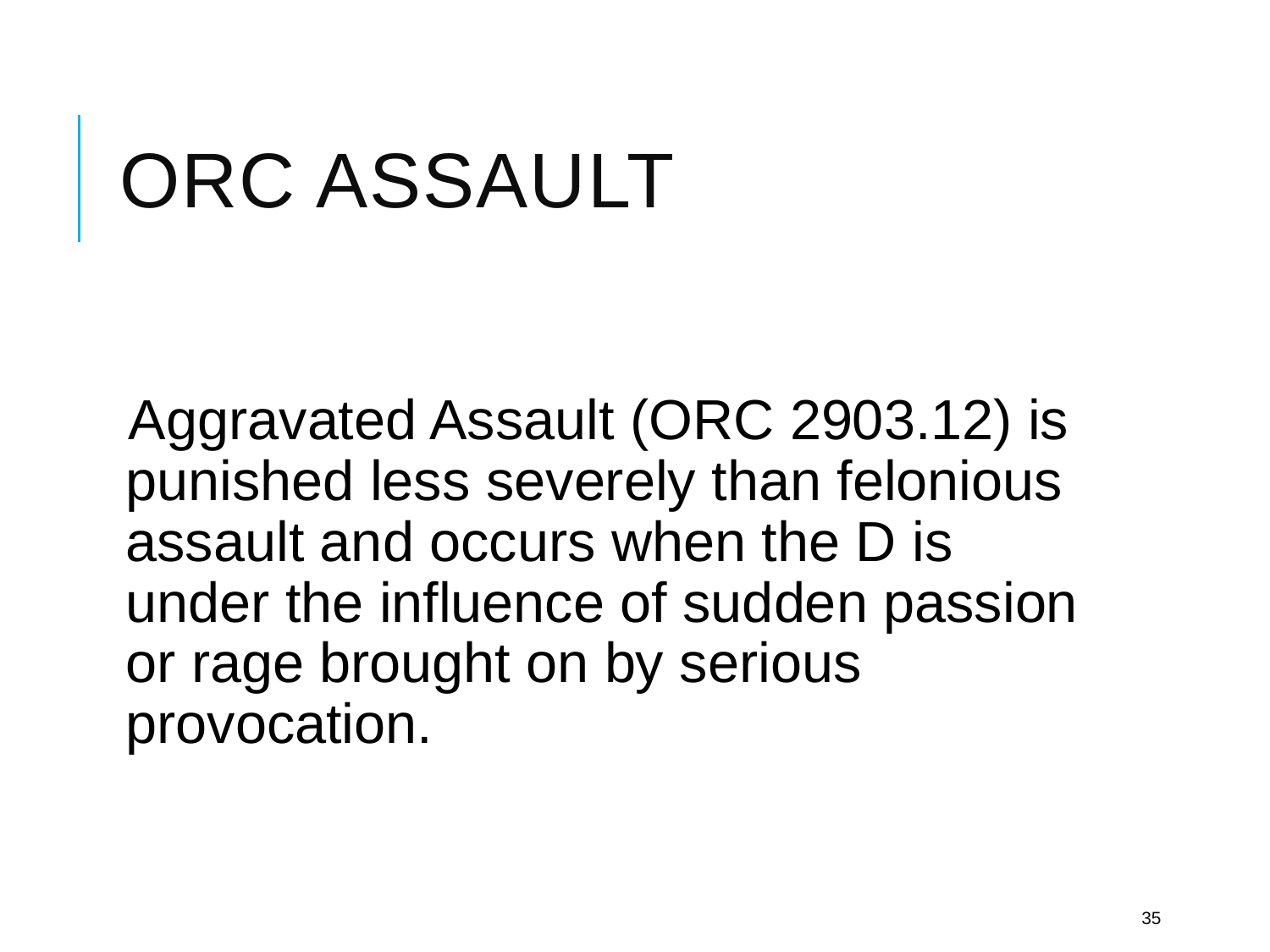

# ORC Assault

Aggravated Assault (ORC 2903.12) is punished less severely than felonious assault and occurs when the D is under the influence of sudden passion or rage brought on by serious provocation.

35